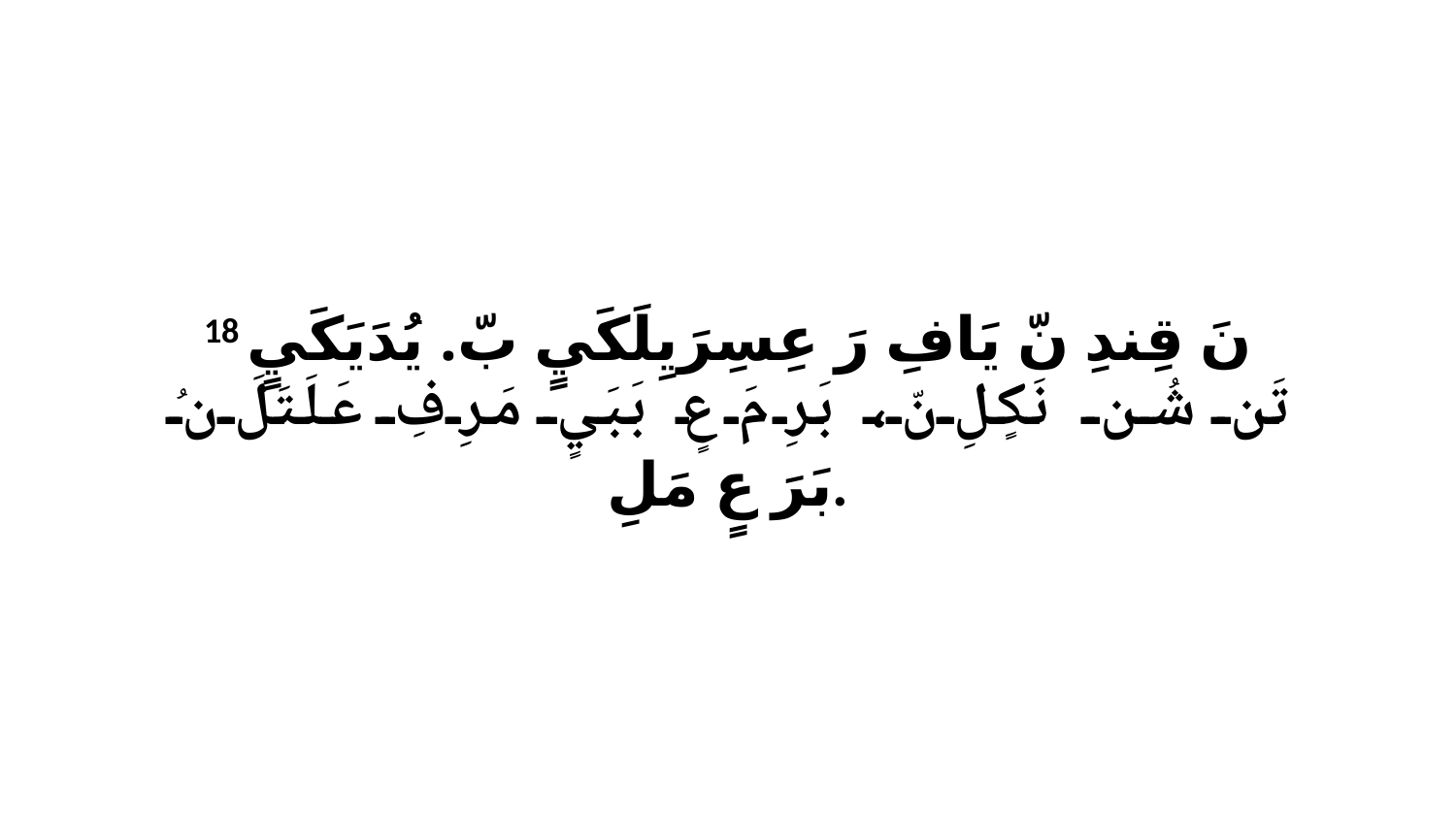

18 نَ قِندِ نّ يَافِ رَ عِسِرَيِلَكَيٍ بّ. يُدَيَكَيٍ تَن شُن نَكٍلِ نّ، بَرِ مَ عٍ بَبَيٍ مَرِفِ عَلَتَلَ نُ بَرَ عٍ مَلِ.